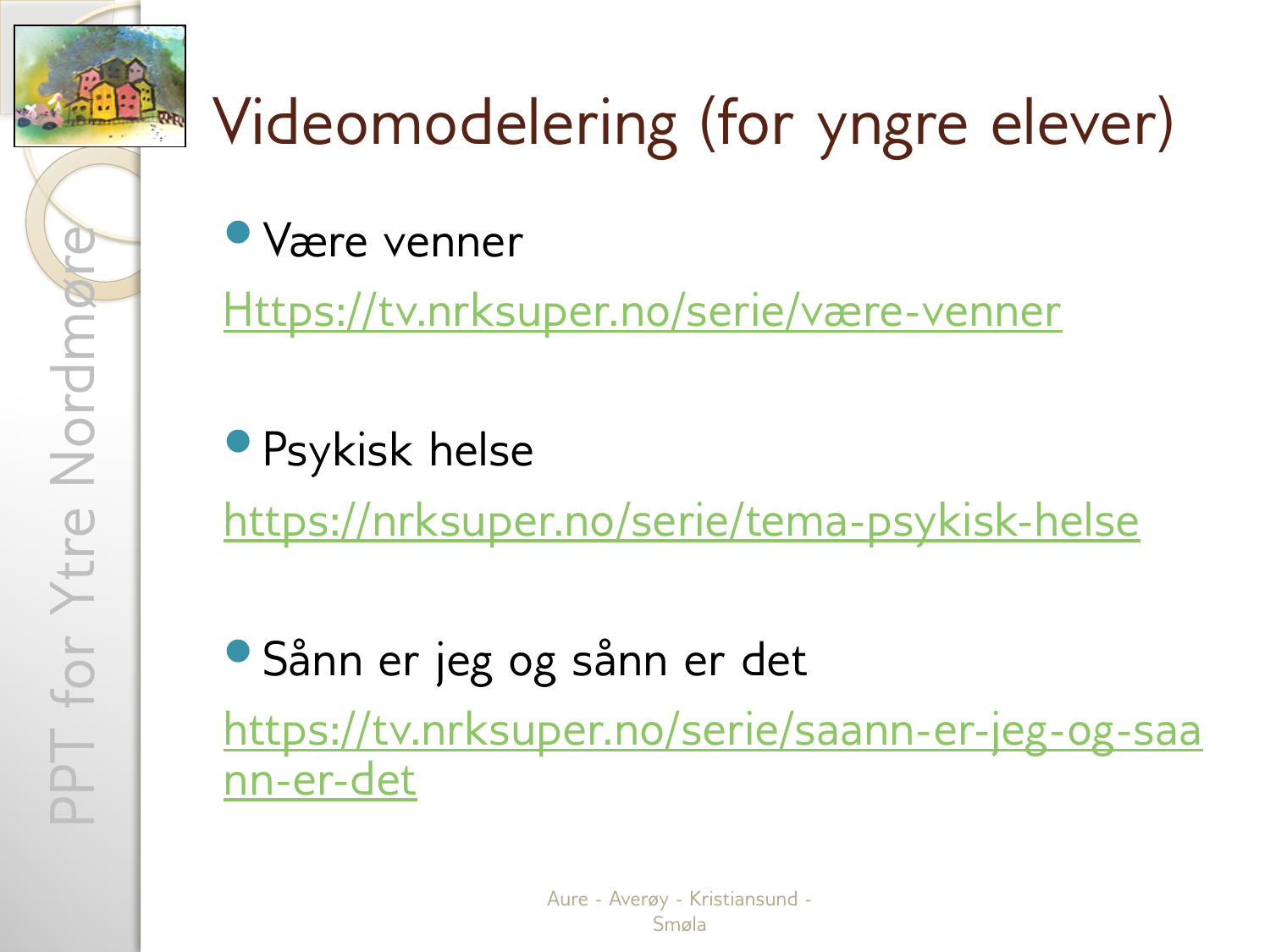

# Videomodelering (for yngre elever)
Være venner
Https://tv.nrksuper.no/serie/vaere-venner

Psykisk helse
https://nrksuper.no/serie/tema-psykisk-helse

Sånn er jeg og sånn er det
https://tv.nrksuper.no/serie/saann-er-jeg-og-saann-er-det
Aure - Averøy - Kristiansund - Smøla